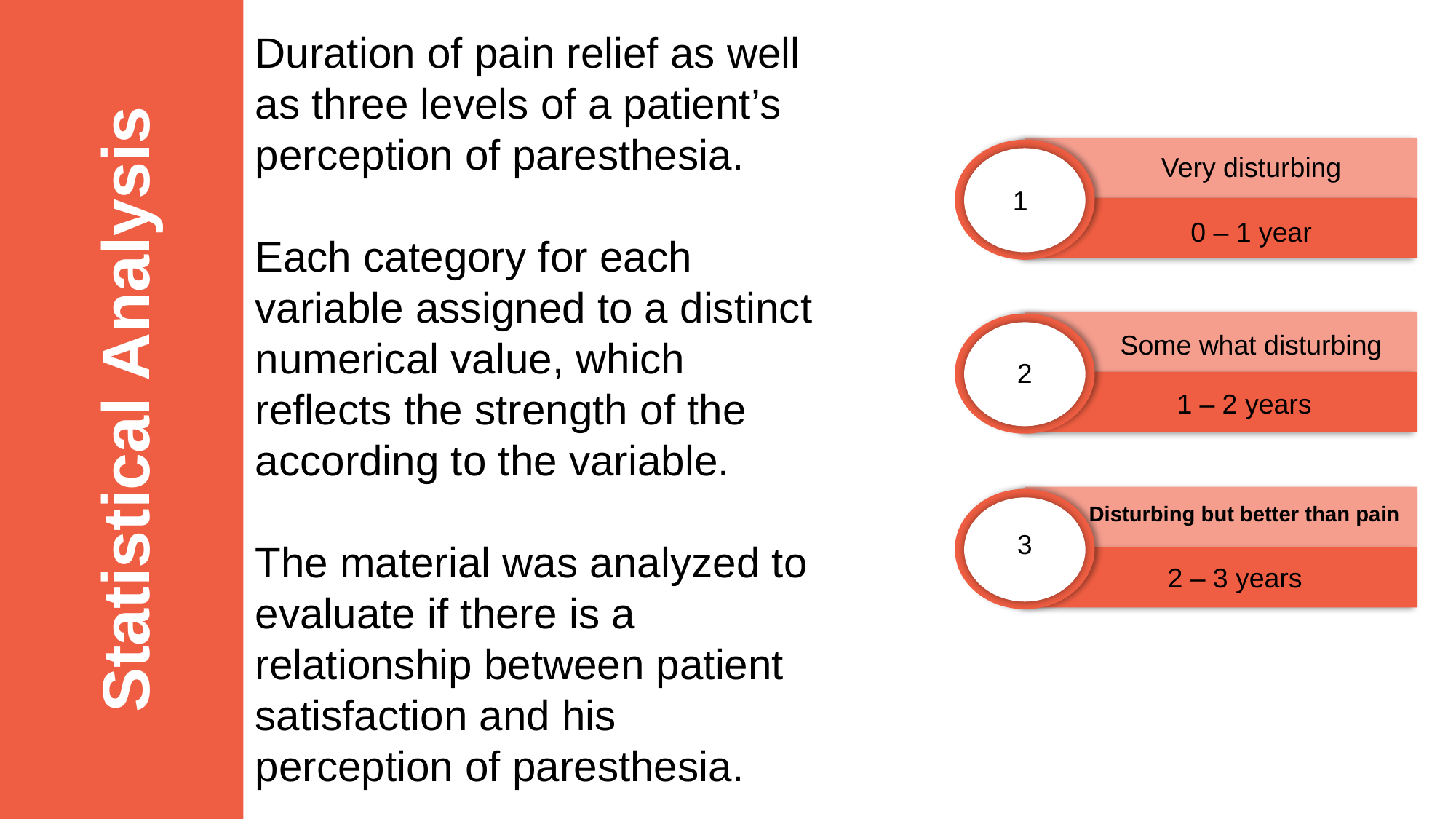

Duration of pain relief as well as three levels of a patient’s perception of paresthesia.

Each category for each variable assigned to a distinct numerical value, which reflects the strength of the according to the variable.

The material was analyzed to evaluate if there is a relationship between patient satisfaction and his perception of paresthesia.

Very disturbing
1
0 – 1 year

Some what disturbing
Statistical Analysis
2
1 – 2 years

Disturbing but better than pain
3
2 – 3 years